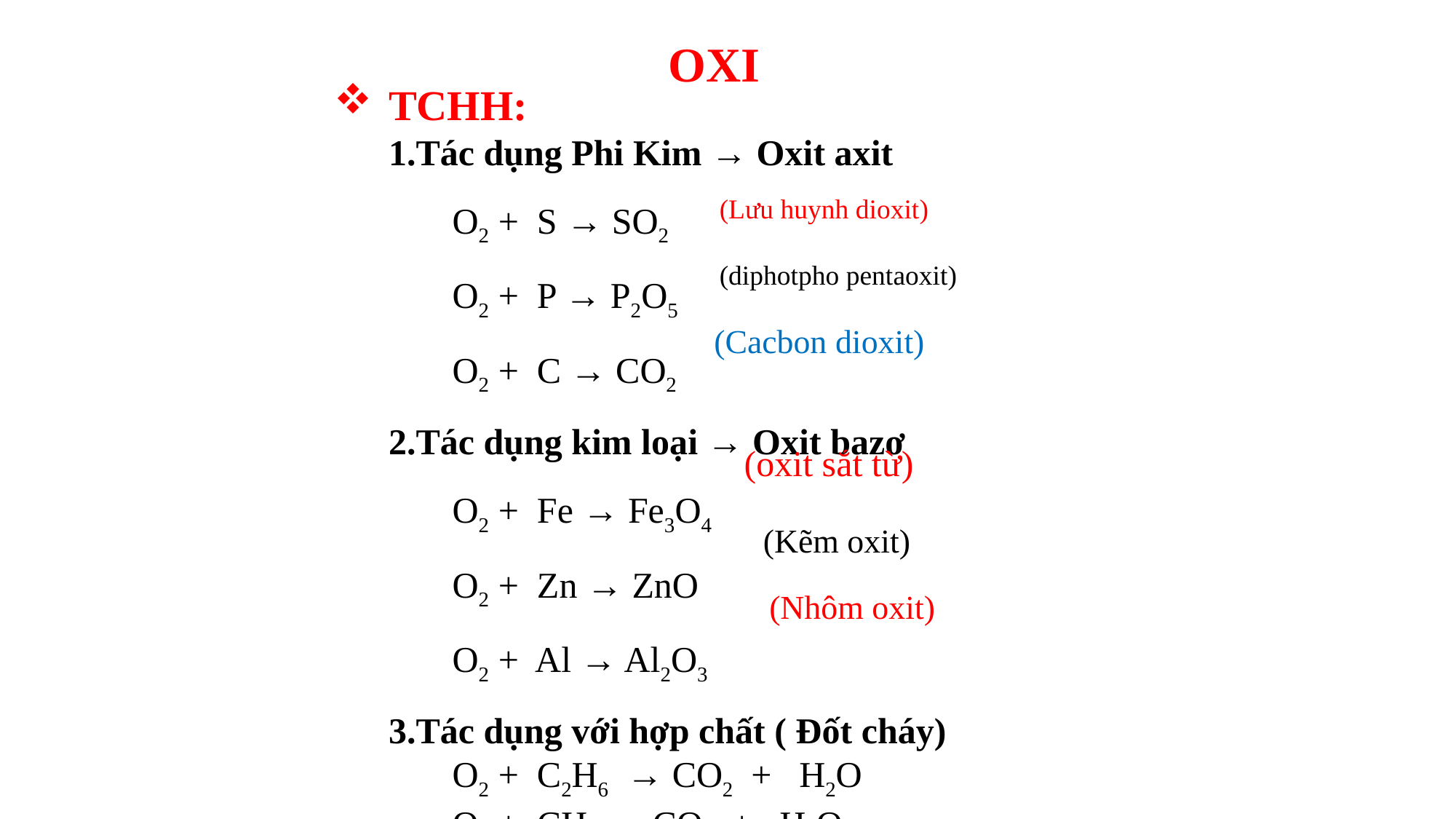

OXI
TCHH:
1.Tác dụng Phi Kim → Oxit axit
       O2 +  S → SO2
       O2 +  P → P2O5
       O2 +  C → CO2
2.Tác dụng kim loại → Oxit bazơ
       O2 +  Fe → Fe3O4
       O2 +  Zn → ZnO
       O2 +  Al → Al2O3
3.Tác dụng với hợp chất ( Đốt cháy)
       O2 +  C2H6  → CO2  +   H2O
       O2 +  CH4 → CO2  +   H2O
(Lưu huynh dioxit)
(diphotpho pentaoxit)
(Cacbon dioxit)

(oxit sắt từ)

(Kẽm oxit)
(Nhôm oxit)